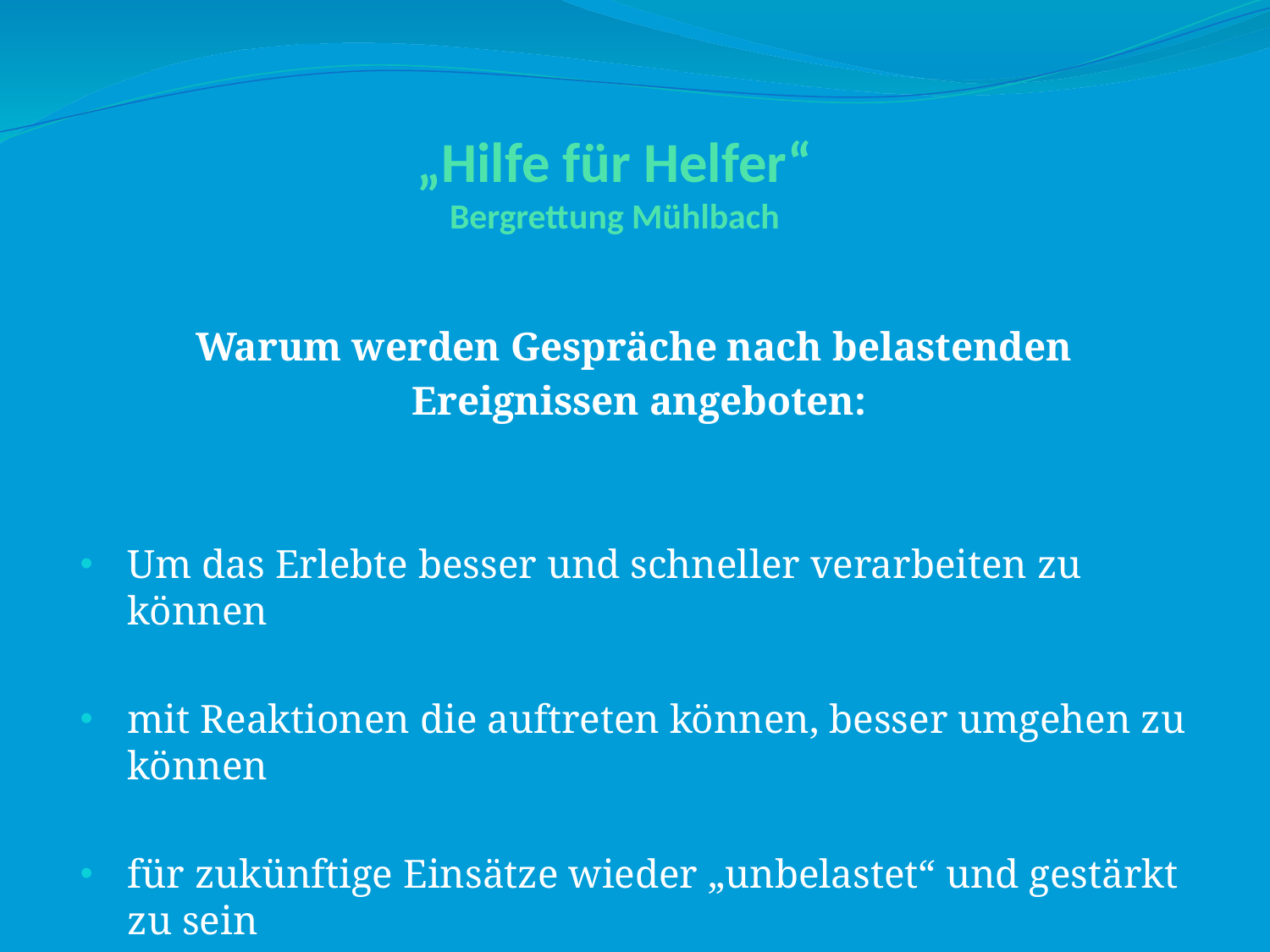

# „Hilfe für Helfer“ Bergrettung Mühlbach
Warum werden Gespräche nach belastenden
Ereignissen angeboten:

Um das Erlebte besser und schneller verarbeiten zu können

mit Reaktionen die auftreten können, besser umgehen zu können

für zukünftige Einsätze wieder „unbelastet“ und gestärkt zu sein